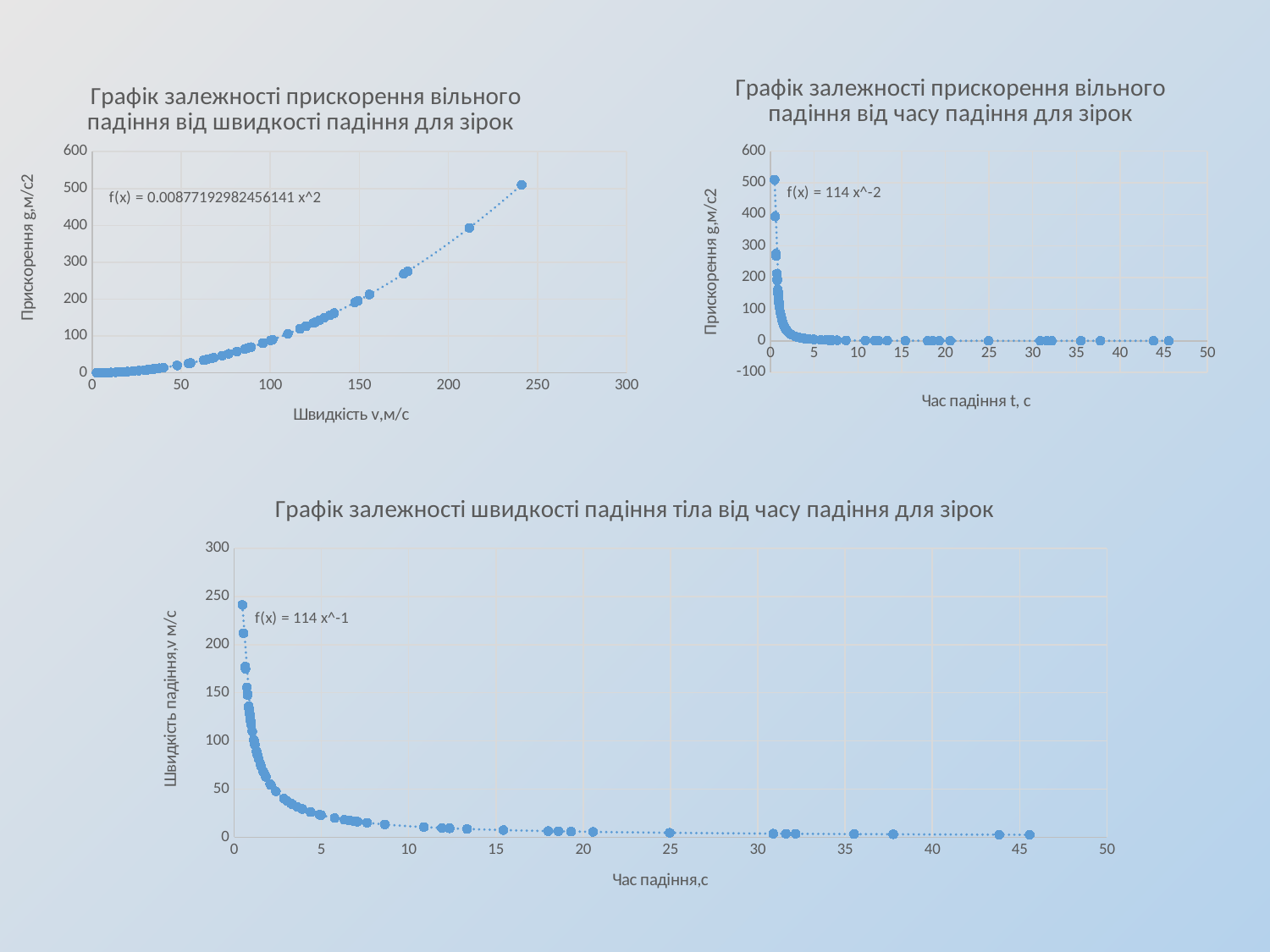

### Chart: Графік залежності прискорення вільного падіння від швидкості падіння для зірок

| Category |  |
|---|---|

### Chart: Графік залежності прискорення вільного падіння від часу падіння для зірок

| Category |  |
|---|---|

### Chart: Графік залежності швидкості падіння тіла від часу падіння для зірок

| Category |  |
|---|---|